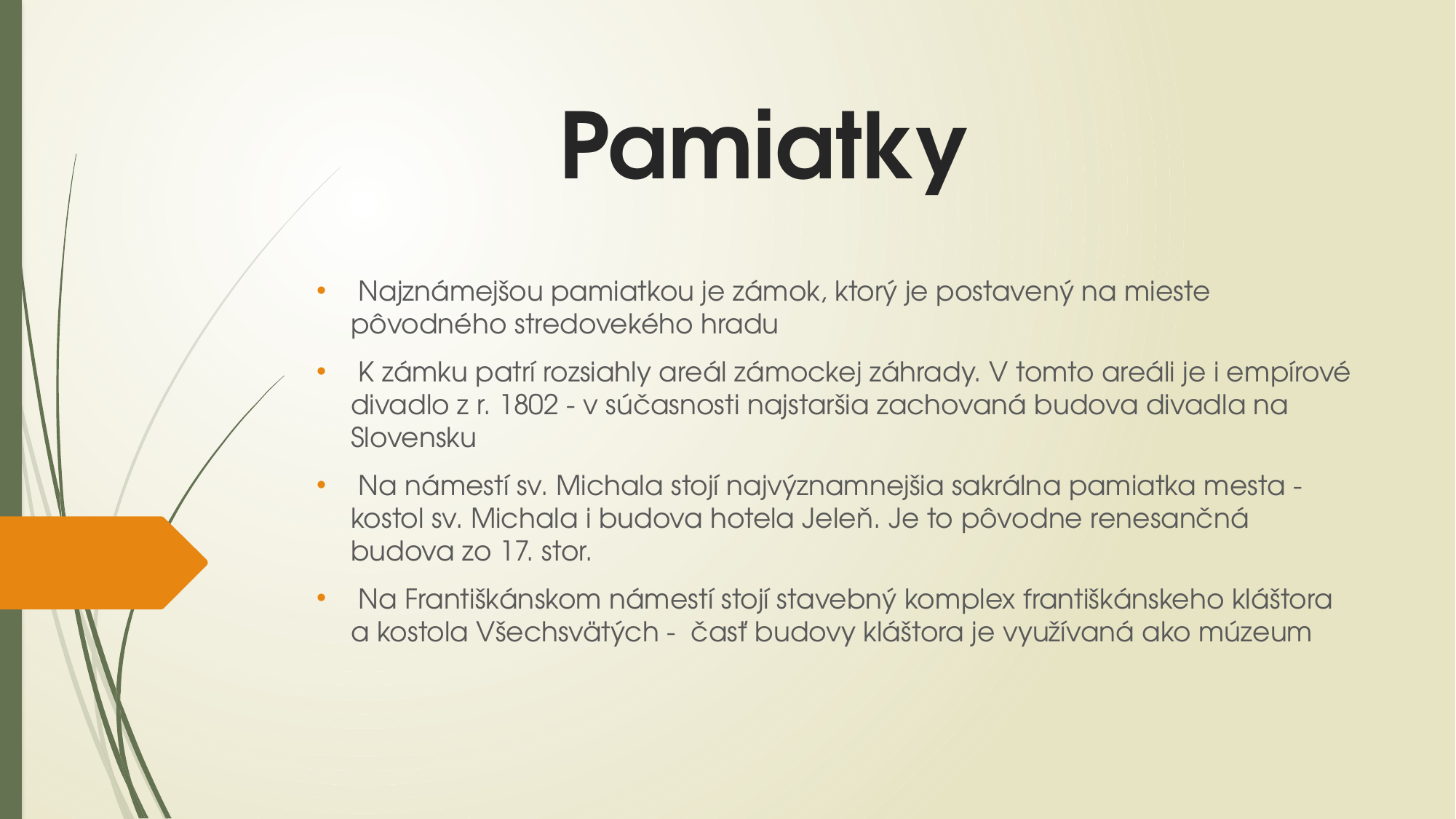

# Pamiatky
 Najznámejšou pamiatkou je zámok, ktorý je postavený na mieste pôvodného stredovekého hradu
 K zámku patrí rozsiahly areál zámockej záhrady. V tomto areáli je i empírové divadlo z r. 1802 - v súčasnosti najstaršia zachovaná budova divadla na Slovensku
 Na námestí sv. Michala stojí najvýznamnejšia sakrálna pamiatka mesta - kostol sv. Michala i budova hotela Jeleň. Je to pôvodne renesančná budova zo 17. stor.
 Na Františkánskom námestí stojí stavebný komplex františkánskeho kláštora a kostola Všechsvätých -  časť budovy kláštora je využívaná ako múzeum